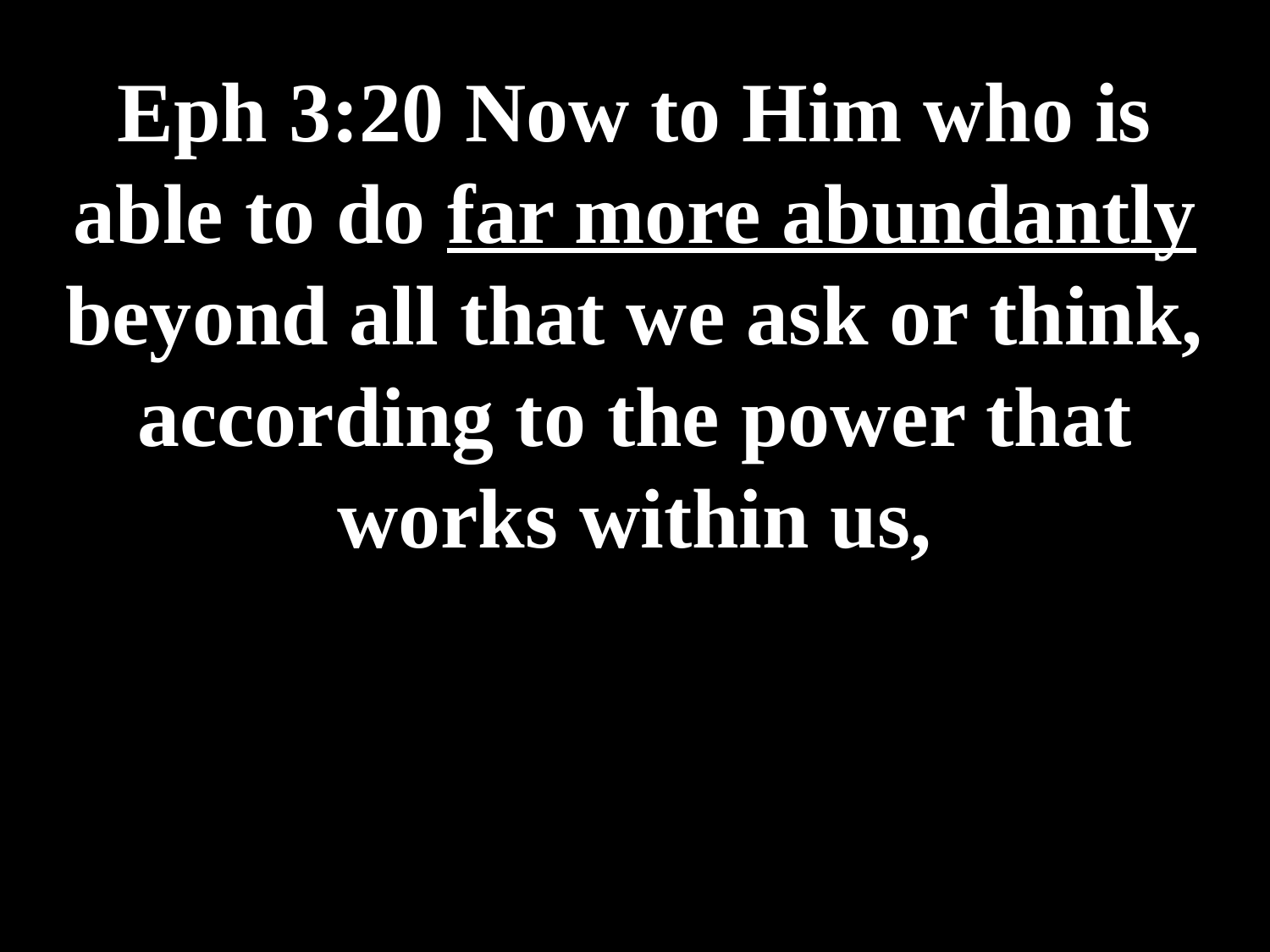

# Eph 3:20 Now to Him who is able to do far more abundantly beyond all that we ask or think, according to the power that works within us,